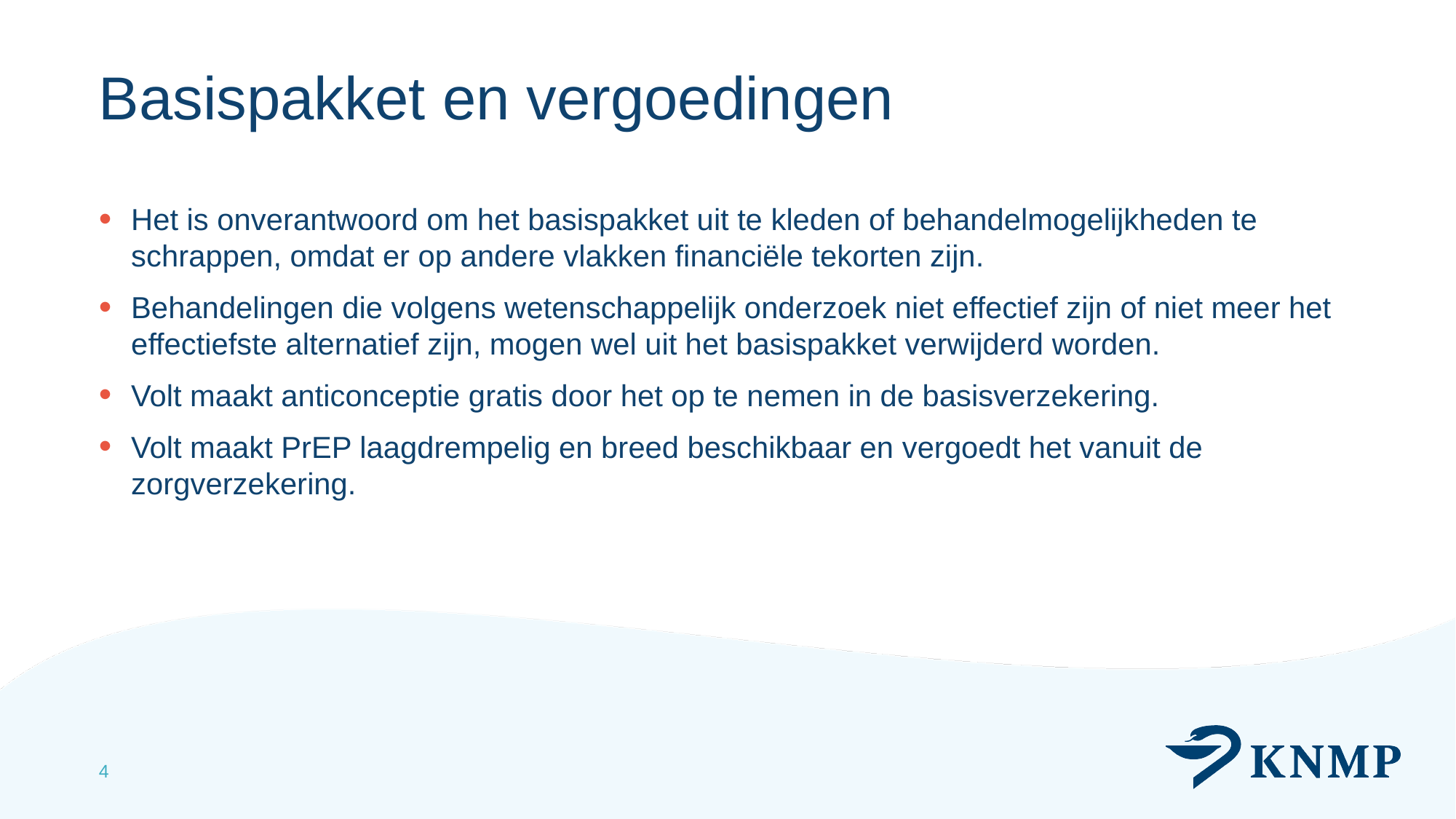

# Basispakket en vergoedingen
Het is onverantwoord om het basispakket uit te kleden of behandelmogelijkheden te schrappen, omdat er op andere vlakken financiële tekorten zijn.
Behandelingen die volgens wetenschappelijk onderzoek niet effectief zijn of niet meer het effectiefste alternatief zijn, mogen wel uit het basispakket verwijderd worden.
Volt maakt anticonceptie gratis door het op te nemen in de basisverzekering.
Volt maakt PrEP laagdrempelig en breed beschikbaar en vergoedt het vanuit de zorgverzekering.
4